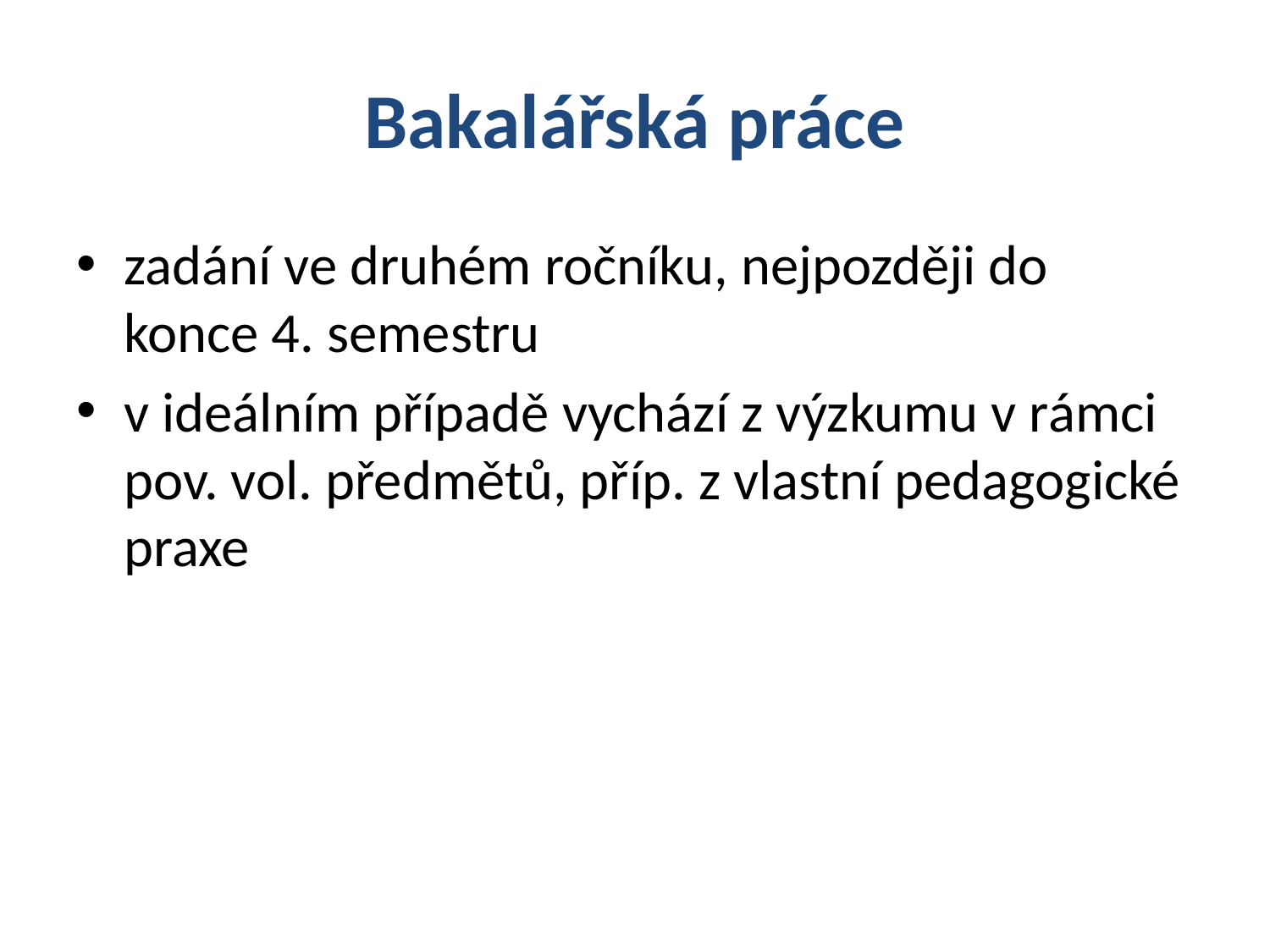

# Bakalářská práce
zadání ve druhém ročníku, nejpozději do konce 4. semestru
v ideálním případě vychází z výzkumu v rámci pov. vol. předmětů, příp. z vlastní pedagogické praxe